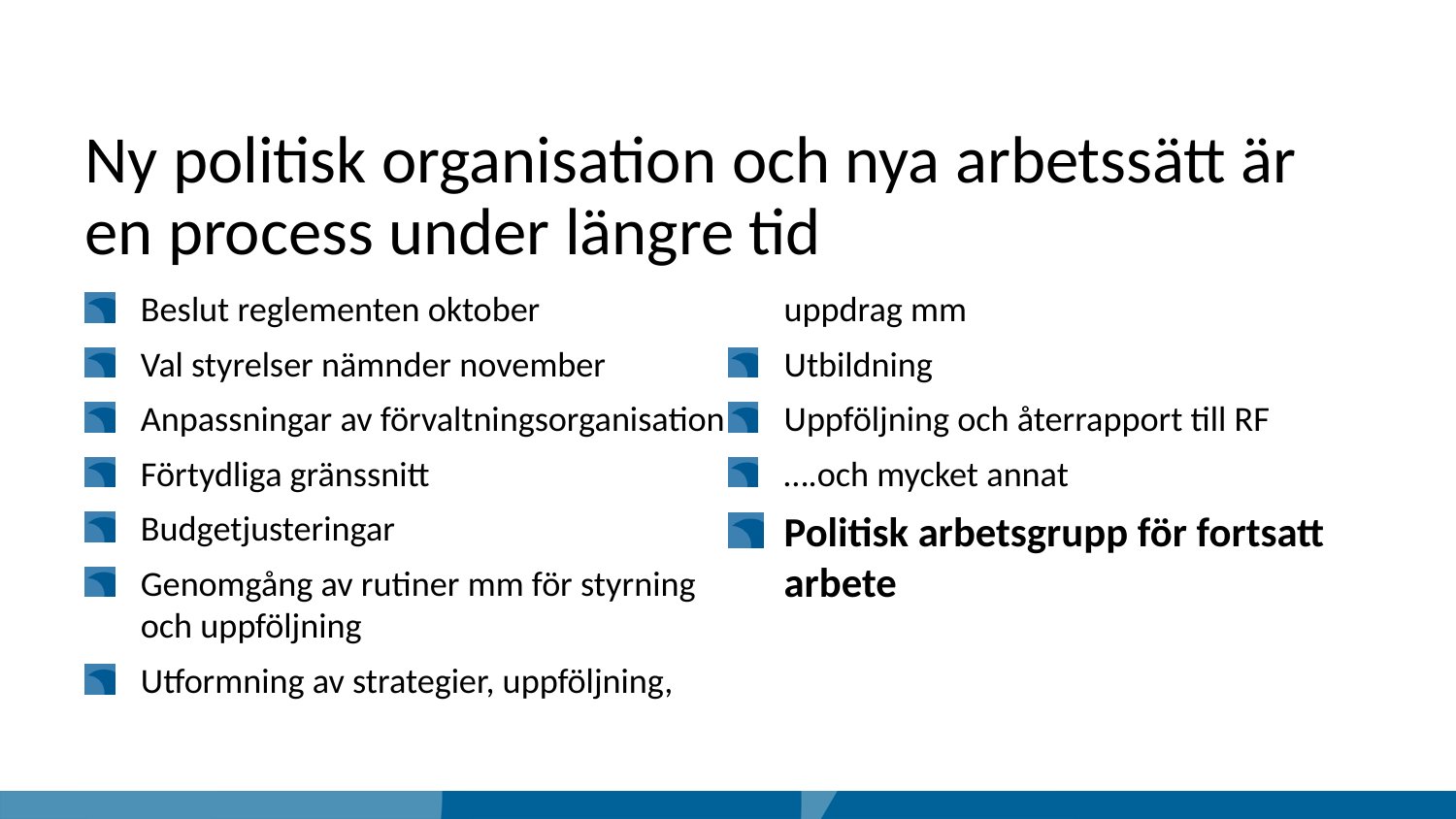

# Ny politisk organisation och nya arbetssätt är en process under längre tid
Beslut reglementen oktober
Val styrelser nämnder november
Anpassningar av förvaltningsorganisation
Förtydliga gränssnitt
Budgetjusteringar
Genomgång av rutiner mm för styrning och uppföljning
Utformning av strategier, uppföljning, uppdrag mm
Utbildning
Uppföljning och återrapport till RF
….och mycket annat
Politisk arbetsgrupp för fortsatt arbete

Boris Ståhl C-Gruppen 20221024